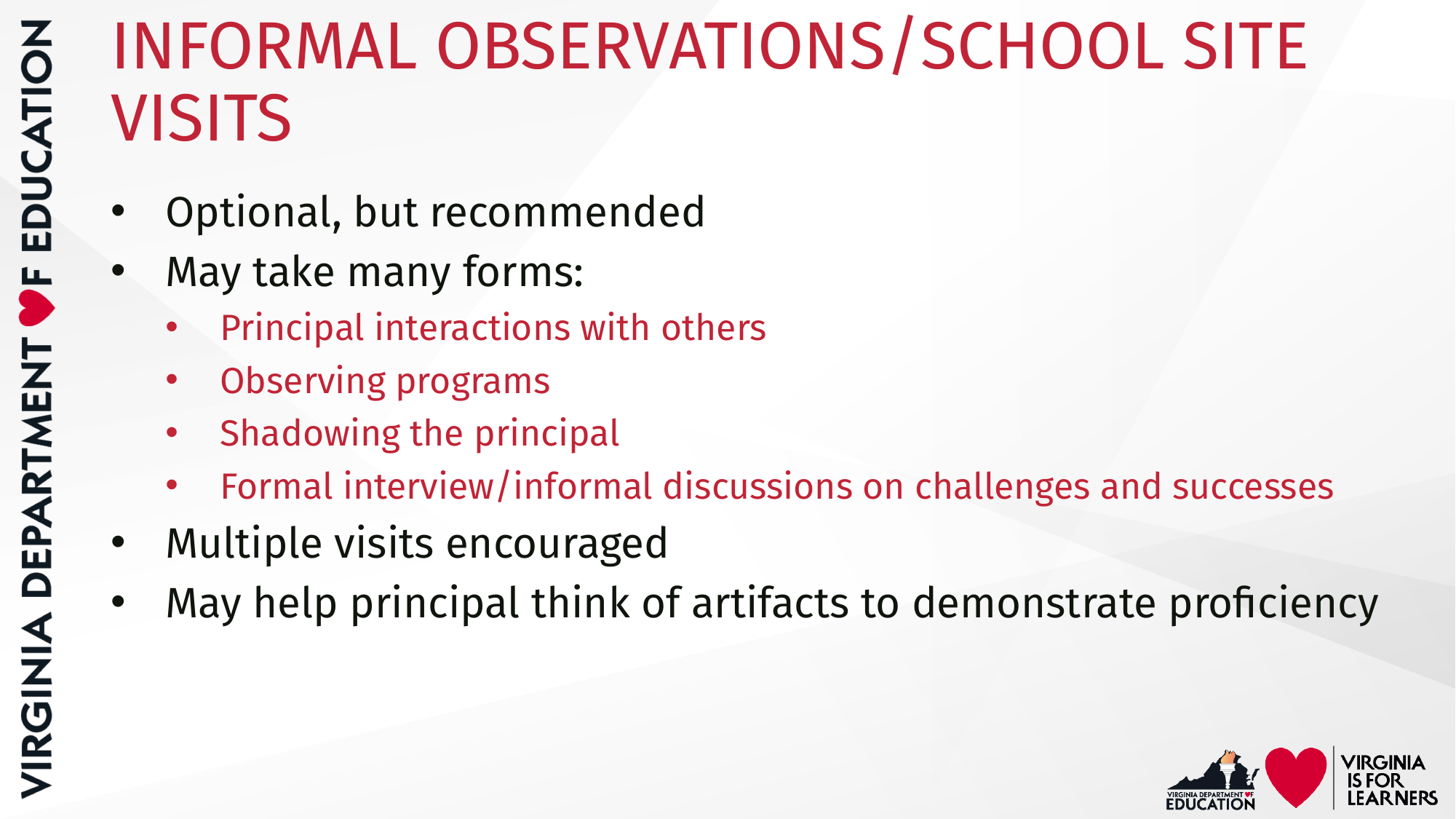

# INFORMAL OBSERVATIONS/SCHOOL SITE VISITS
Optional, but recommended
May take many forms:
Principal interactions with others
Observing programs
Shadowing the principal
Formal interview/informal discussions on challenges and successes
Multiple visits encouraged
May help principal think of artifacts to demonstrate proficiency